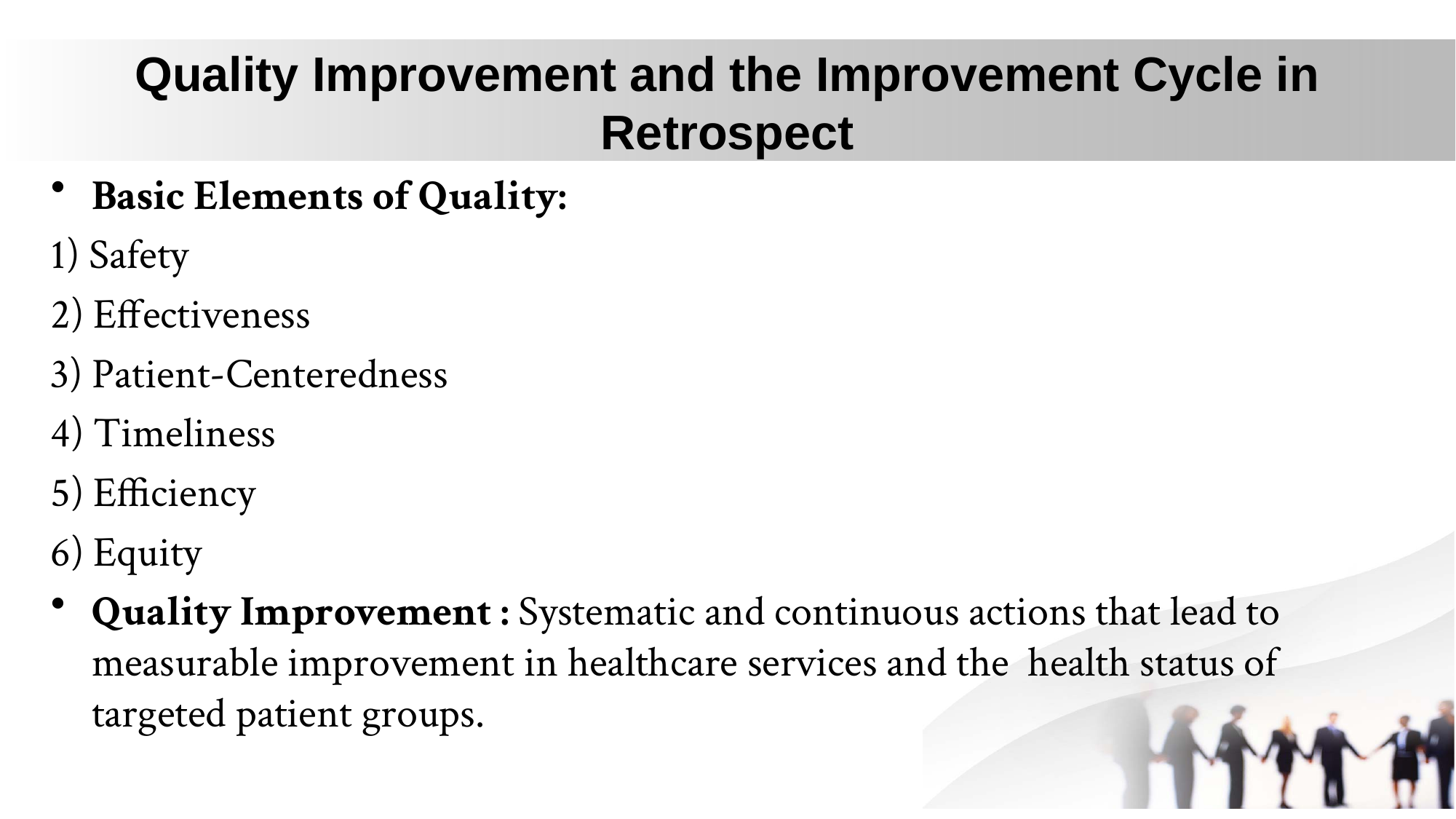

# Quality Improvement and the Improvement Cycle in Retrospect
Basic Elements of Quality:
1) Safety
2) Effectiveness
3) Patient-Centeredness
4) Timeliness
5) Efficiency
6) Equity
Quality Improvement : Systematic and continuous actions that lead to measurable improvement in healthcare services and the  health status of targeted patient groups.